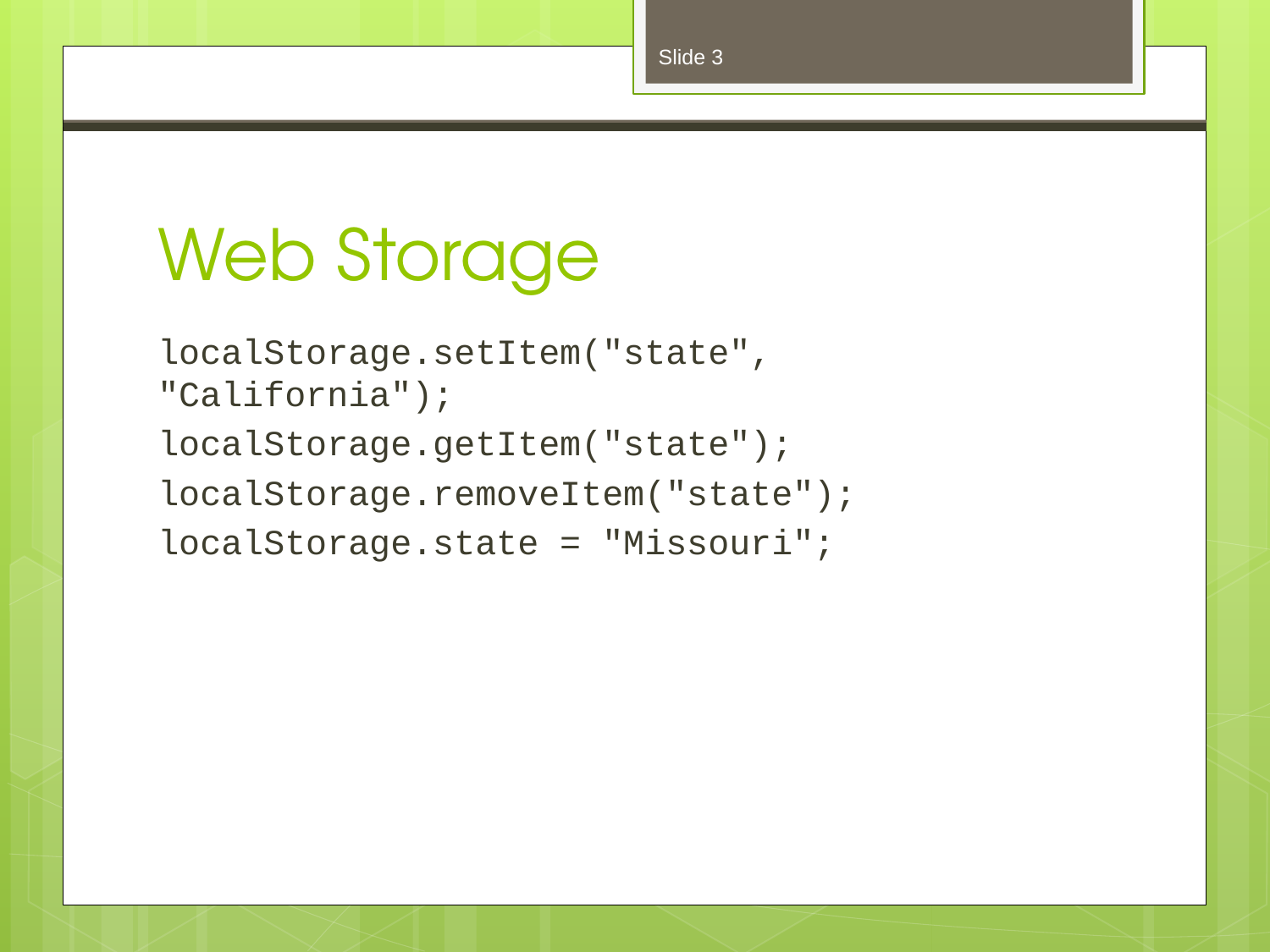

Slide 3
# Web Storage
localStorage.setItem("state", "California");
localStorage.getItem("state");
localStorage.removeItem("state");
localStorage.state = "Missouri";